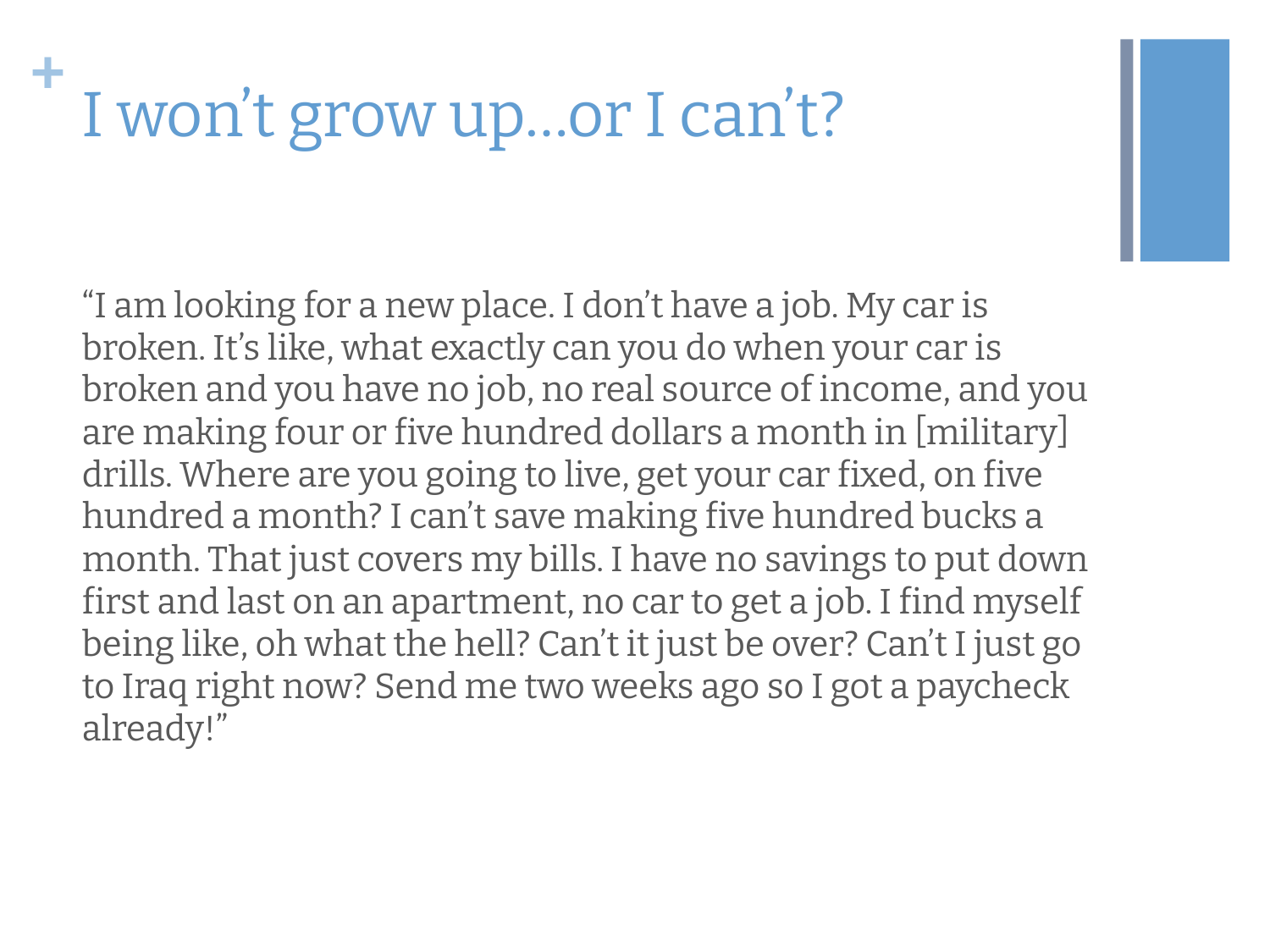

# I won’t grow up…or I can’t?
“I am looking for a new place. I don’t have a job. My car is broken. It’s like, what exactly can you do when your car is broken and you have no job, no real source of income, and you are making four or five hundred dollars a month in [military] drills. Where are you going to live, get your car fixed, on five hundred a month? I can’t save making five hundred bucks a month. That just covers my bills. I have no savings to put down first and last on an apartment, no car to get a job. I find myself being like, oh what the hell? Can’t it just be over? Can’t I just go to Iraq right now? Send me two weeks ago so I got a paycheck already!”